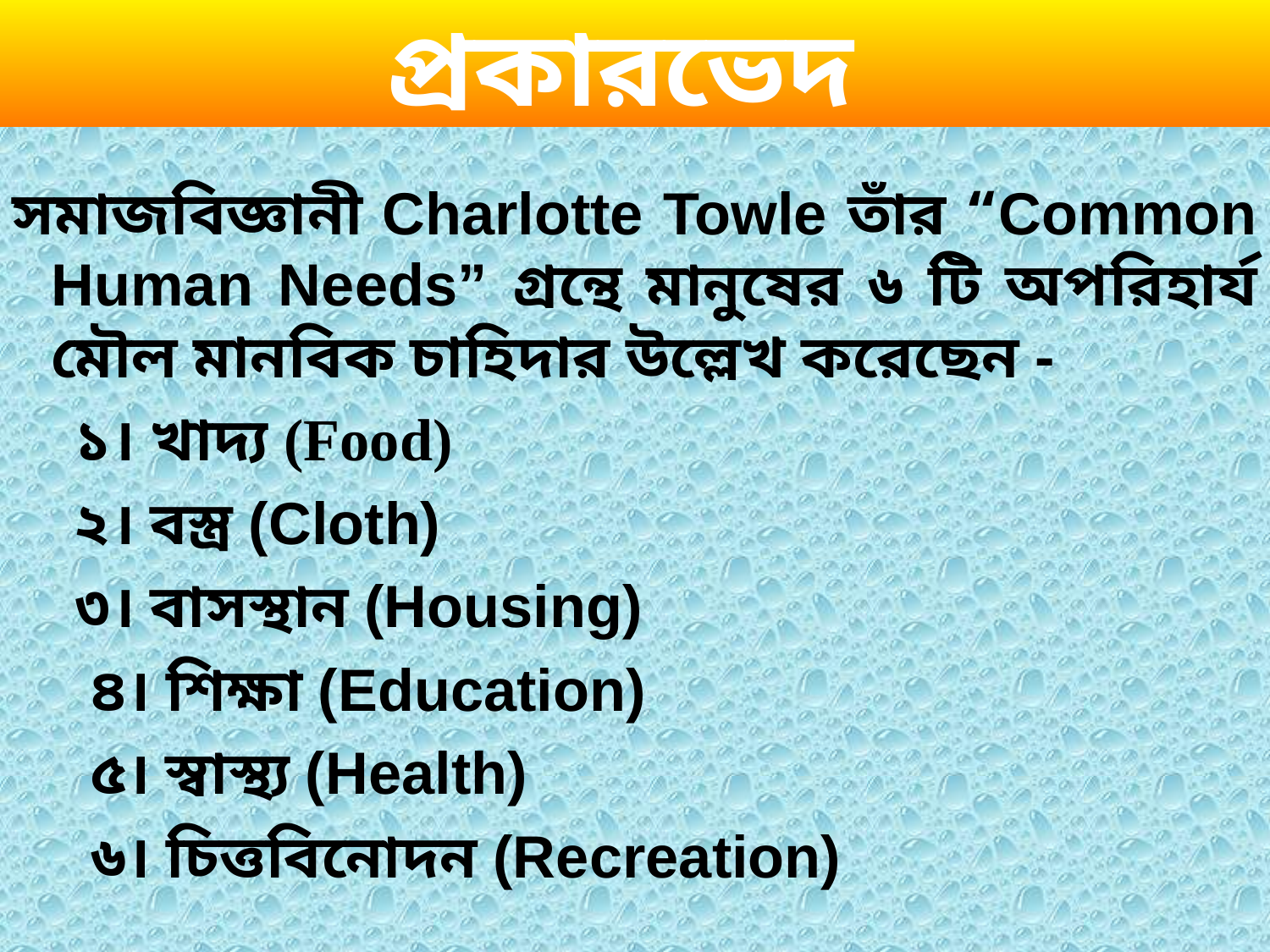

# মৌলিক মানবিক চাহিদার প্রকারভেদ

সমাজবিজ্ঞানী Charlotte Towle তাঁর “Common Human Needs” গ্রন্থে মানুষের ৬ টি অপরিহার্য মৌল মানবিক চাহিদার উল্লেখ করেছেন -
    ১। খাদ্য (Food)
    ২। বস্ত্র (Cloth)
    ৩। বাসস্থান (Housing)
     ৪। শিক্ষা (Education)
     ৫। স্বাস্থ্য (Health)
     ৬। চিত্তবিনোদন (Recreation)